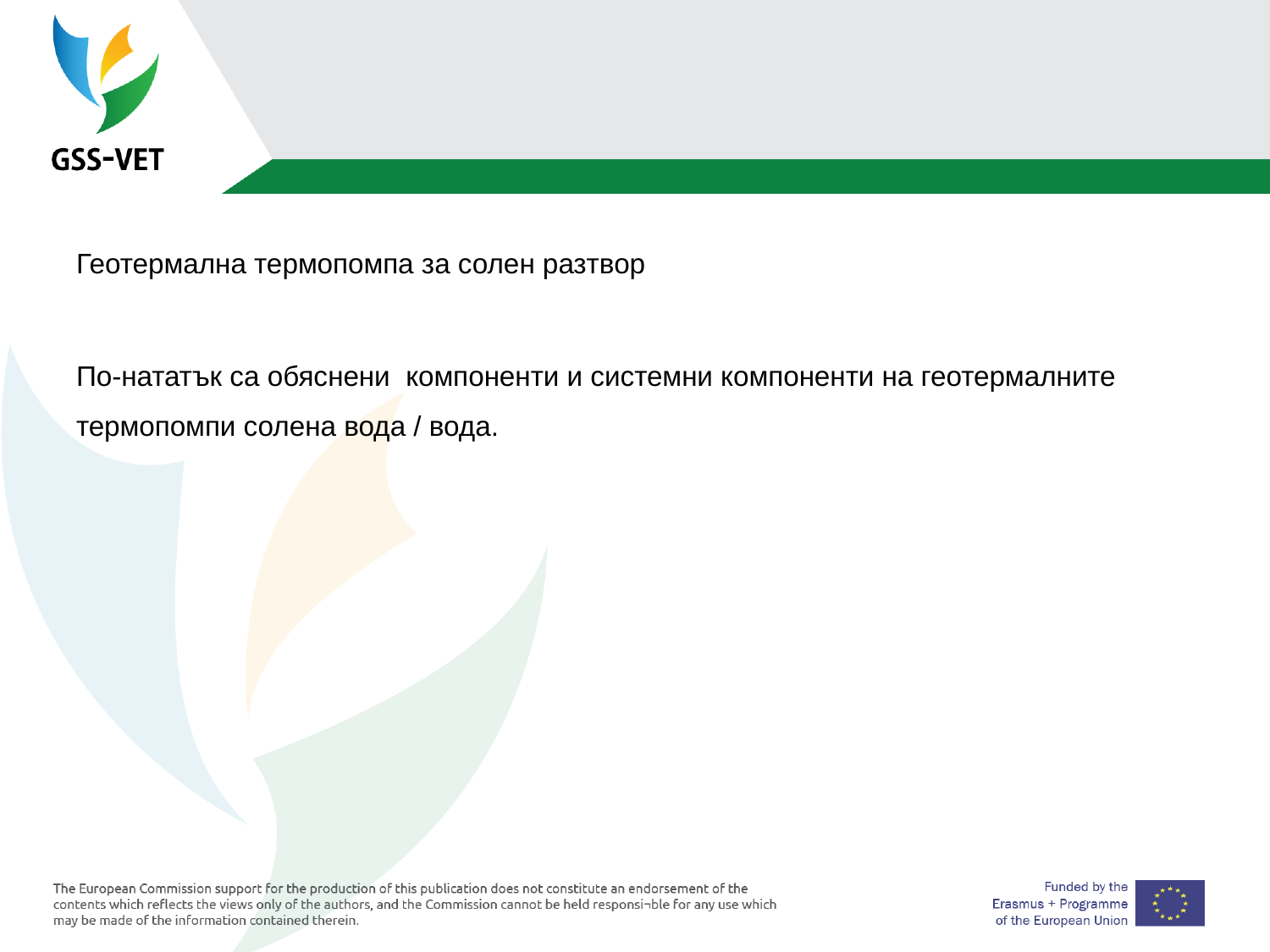

#
Геотермална термопомпа за солен разтвор

По-нататък са обяснени  компоненти и системни компоненти на геотермалните термопомпи солена вода / вода.